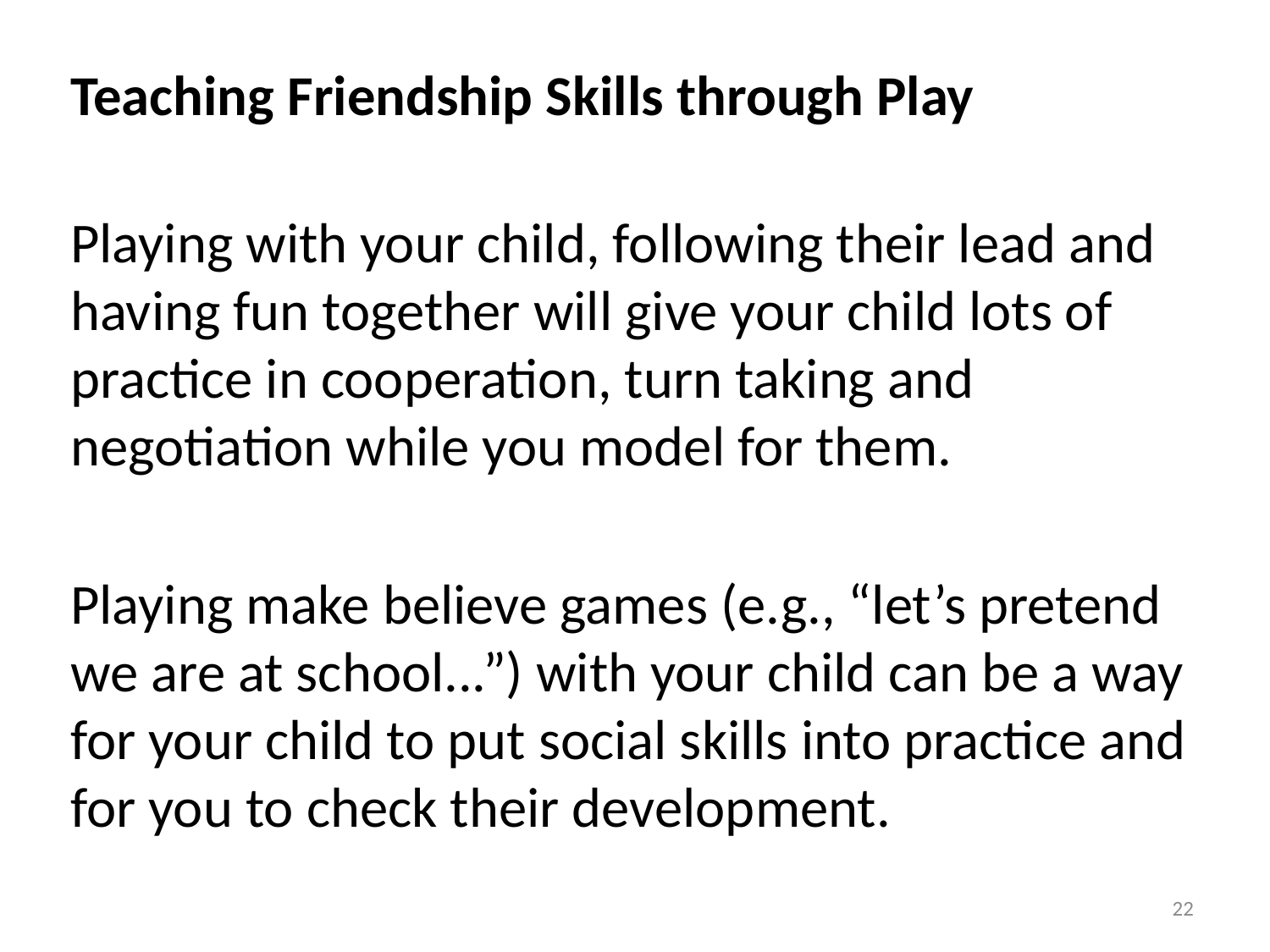

Teaching Friendship Skills through Play
Playing with your child, following their lead and having fun together will give your child lots of practice in cooperation, turn taking and negotiation while you model for them.

Playing make believe games (e.g., “let’s pretend we are at school...”) with your child can be a way for your child to put social skills into practice and for you to check their development.

22